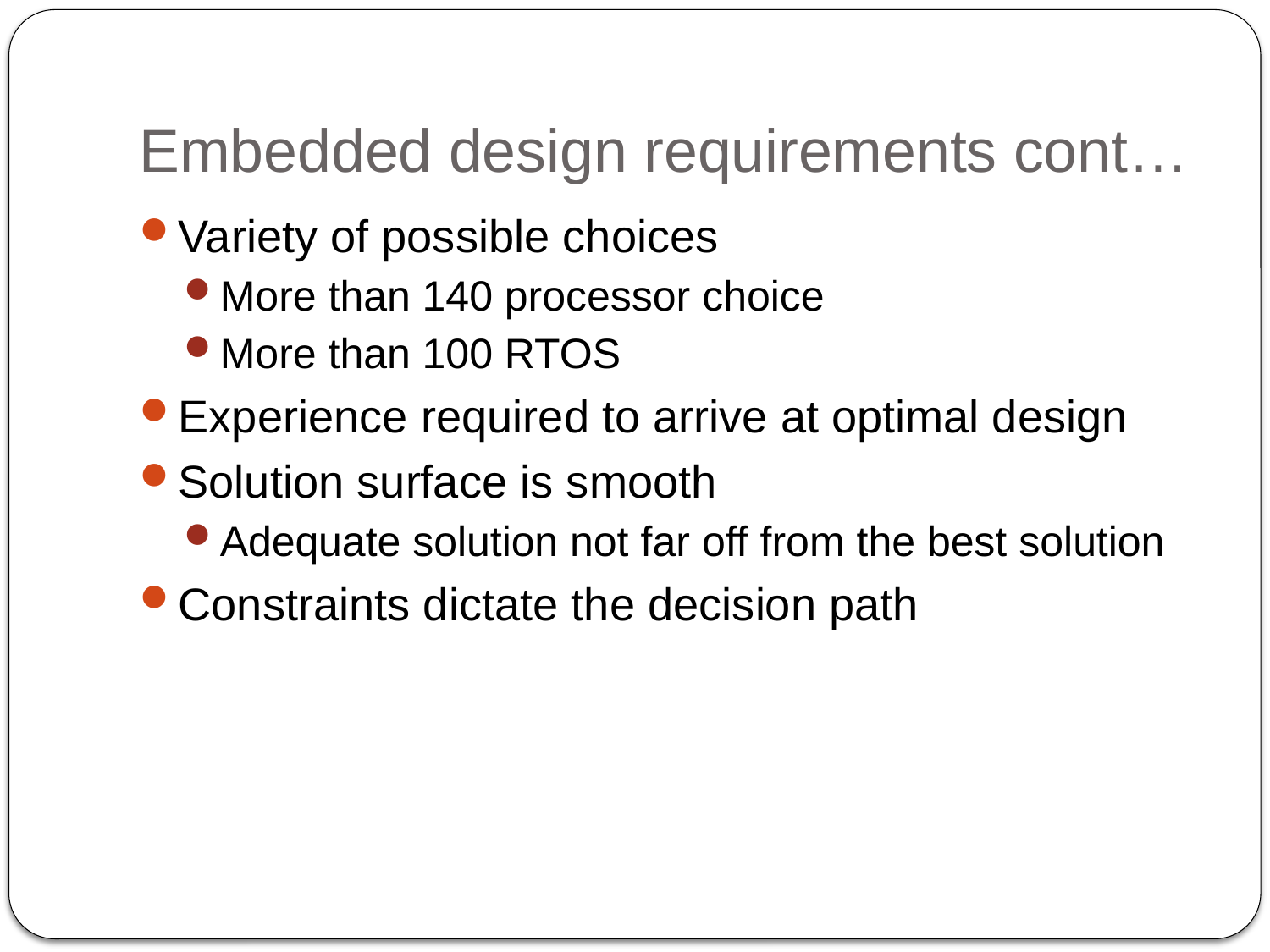

# Embedded design requirements cont…
Variety of possible choices
More than 140 processor choice
More than 100 RTOS
Experience required to arrive at optimal design
Solution surface is smooth
Adequate solution not far off from the best solution
Constraints dictate the decision path